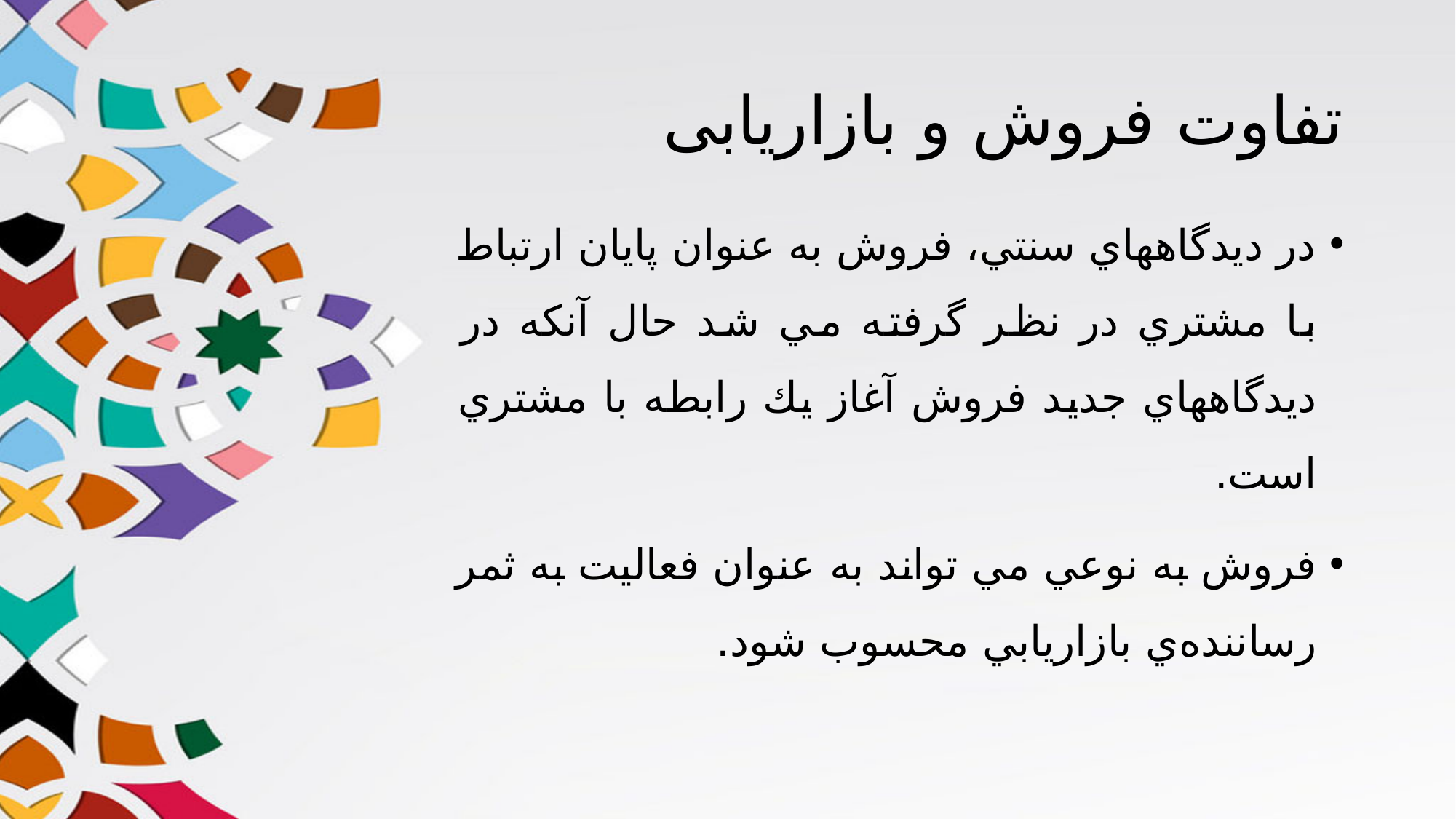

# تفاوت فروش و بازاریابی
در ديدگاههاي سنتي، فروش به عنوان پايان ارتباط با مشتري در نظر گرفته مي شد حال آنكه در ديدگاههاي جديد فروش آغاز يك رابطه با مشتري است.
فروش به نوعي مي تواند به عنوان فعاليت به ثمر رساننده‌ي بازاريابي محسوب شود.